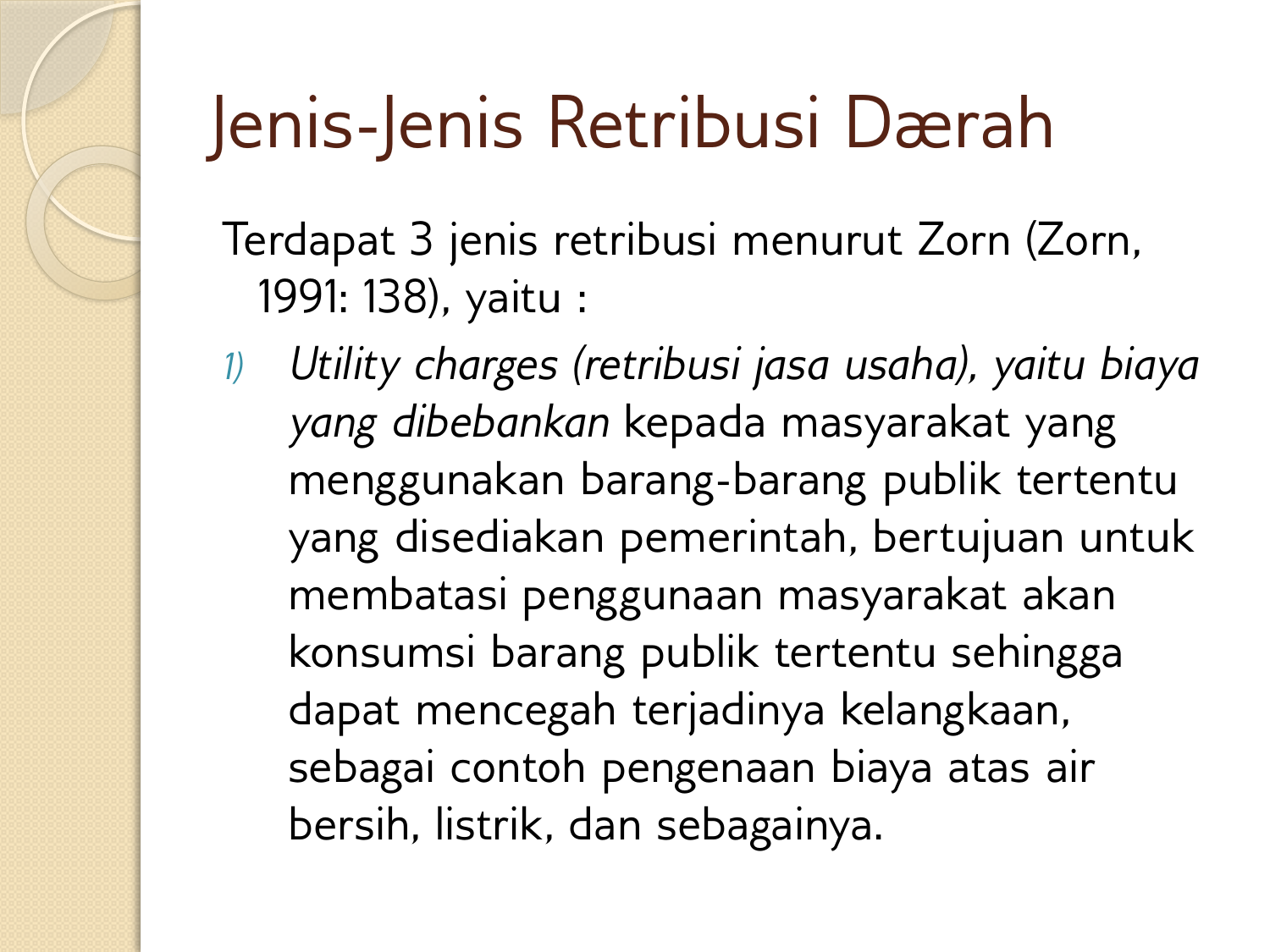

# Jenis-Jenis Retribusi Daerah
Terdapat 3 jenis retribusi menurut Zorn (Zorn, 1991: 138), yaitu :
Utility charges (retribusi jasa usaha), yaitu biaya yang dibebankan kepada masyarakat yang menggunakan barang-barang publik tertentu yang disediakan pemerintah, bertujuan untuk membatasi penggunaan masyarakat akan konsumsi barang publik tertentu sehingga dapat mencegah terjadinya kelangkaan,  sebagai contoh pengenaan biaya atas air bersih, listrik, dan sebagainya.